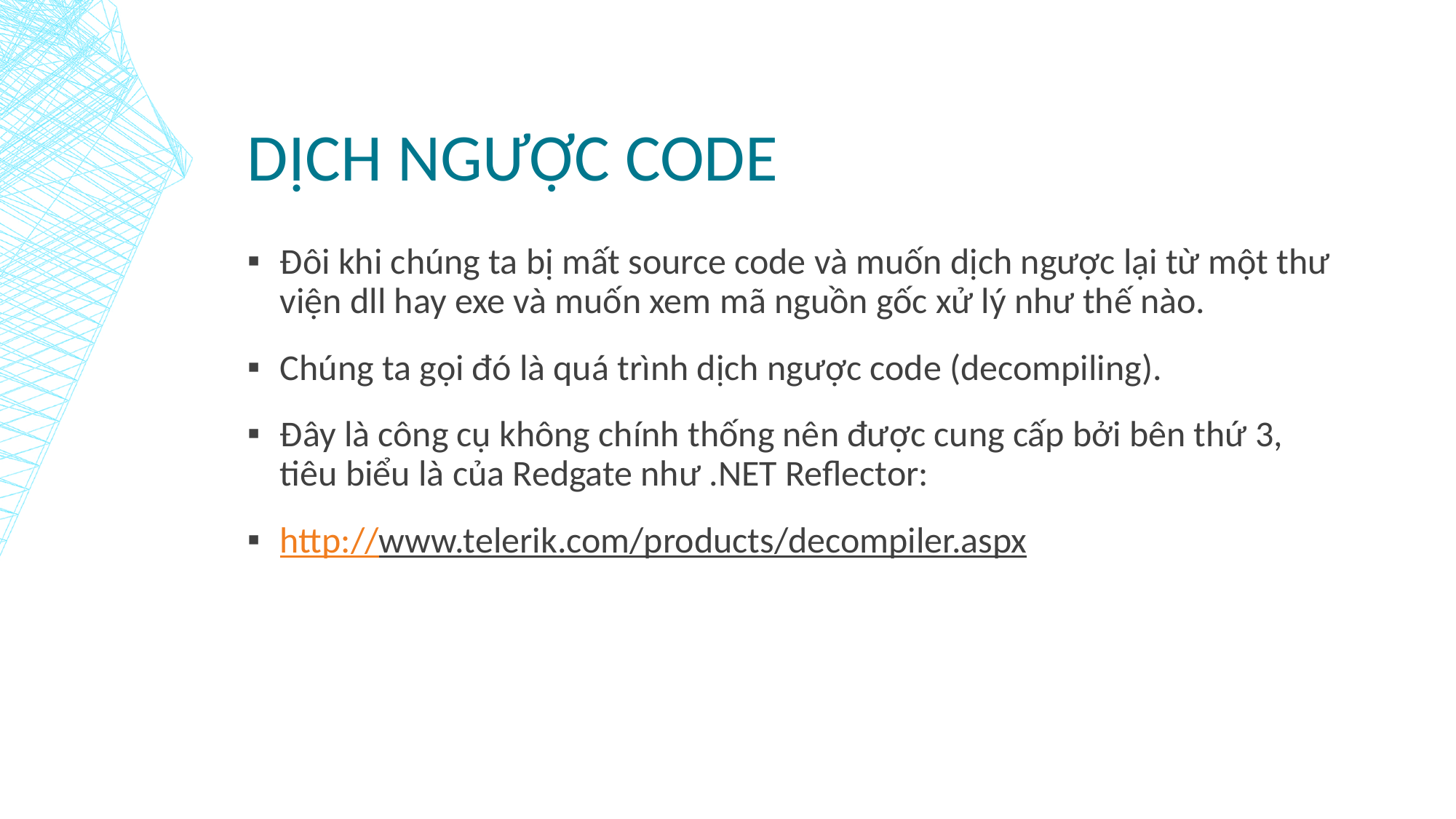

# Dịch ngược code
Đôi khi chúng ta bị mất source code và muốn dịch ngược lại từ một thư viện dll hay exe và muốn xem mã nguồn gốc xử lý như thế nào.
Chúng ta gọi đó là quá trình dịch ngược code (decompiling).
Đây là công cụ không chính thống nên được cung cấp bởi bên thứ 3, tiêu biểu là của Redgate như .NET Reflector:
http://www.telerik.com/products/decompiler.aspx